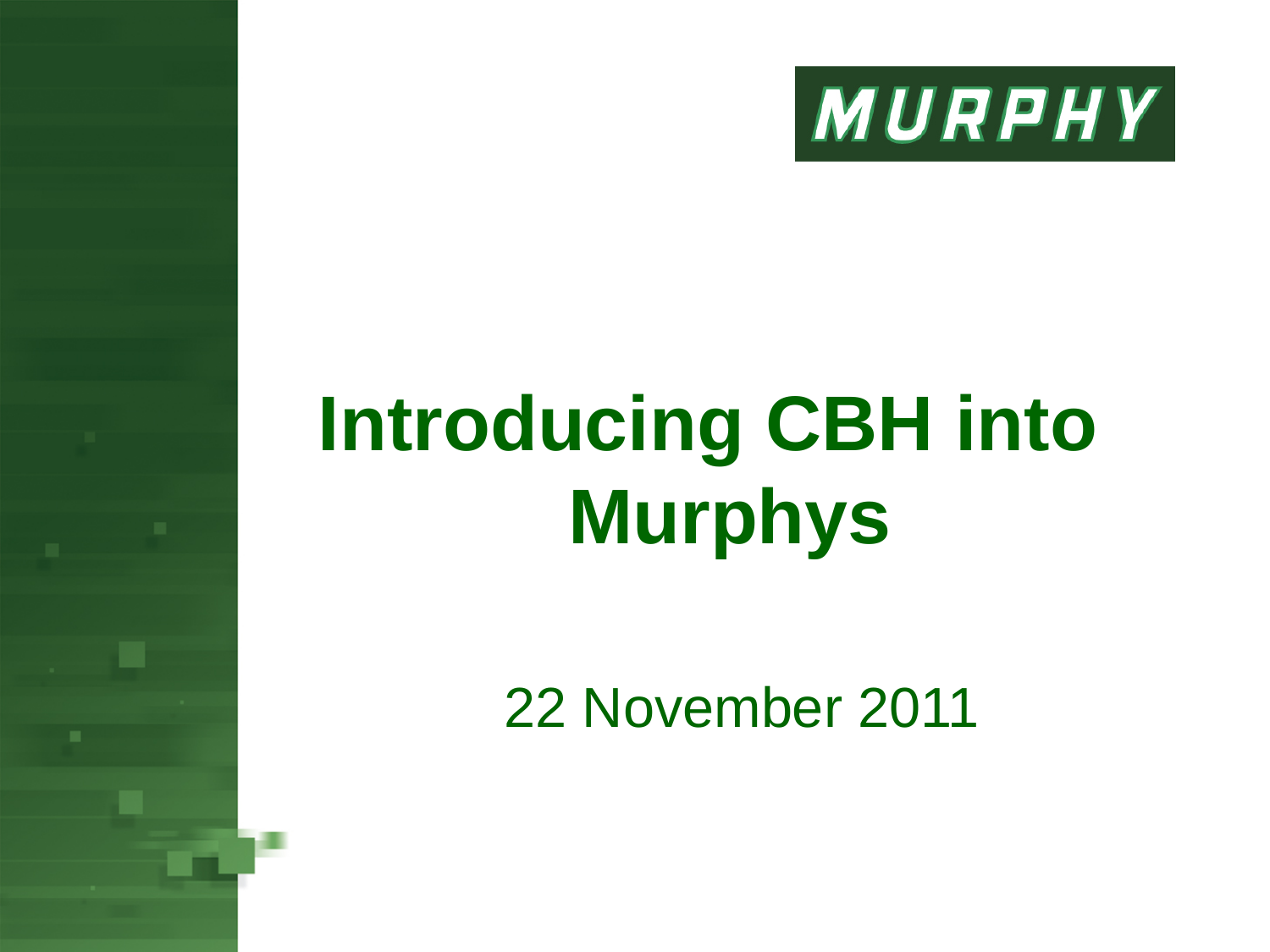

# Introducing CBH into Murphys
22 November 2011